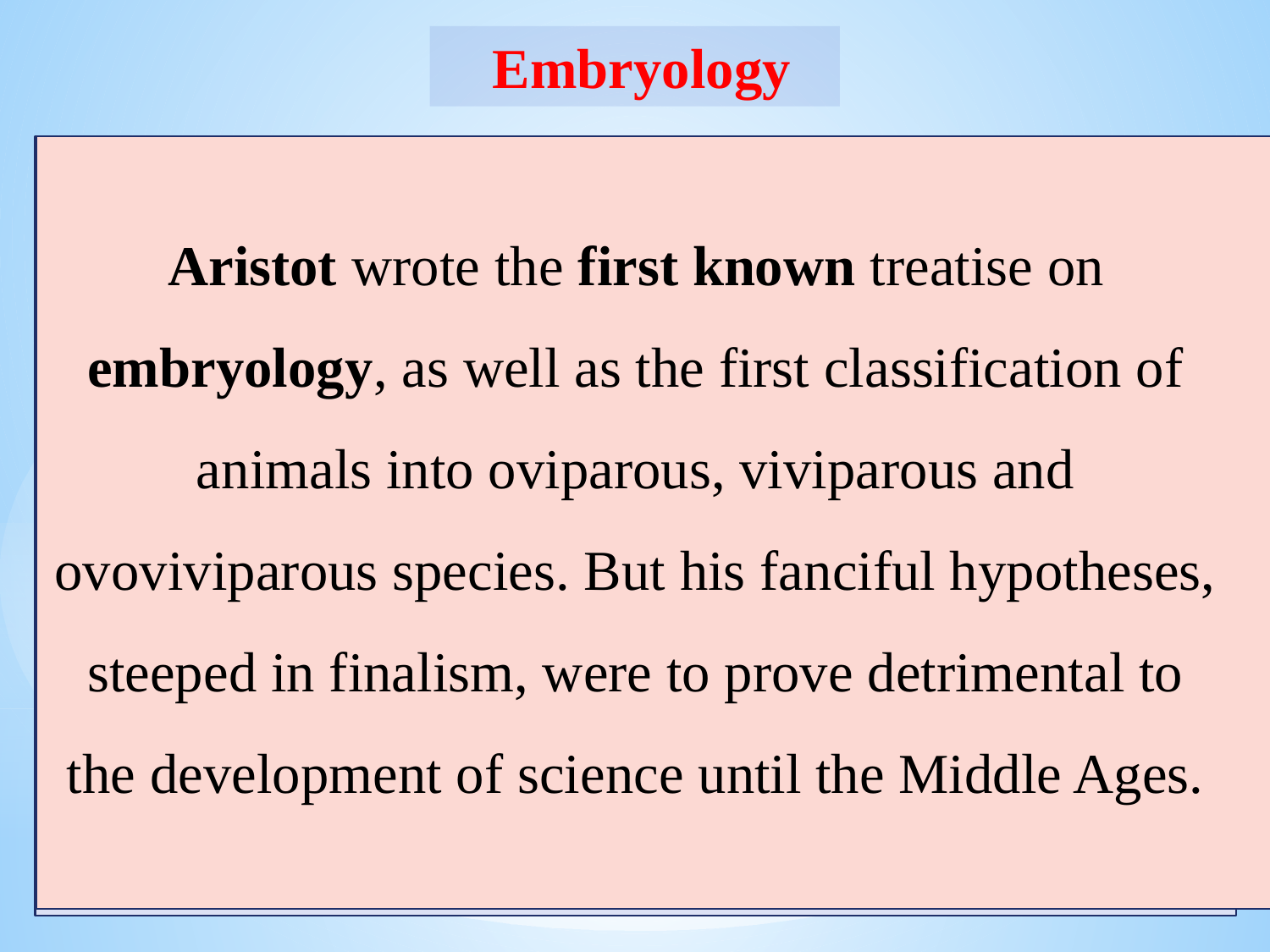

Embryology
The origins of embryology go back to Antiquity, when many physicians and philosophers were interested in the evolution of the embryo. Their technical resources were limited to observing the eggs of various animals, especially the chicken. Speculation and hypothesis replaced the inadequacy of techniques. The most varied and erroneous doctrines were put forward in an attempt to explain the formation of organisms.

Aristot wrote the first known treatise on embryology, as well as the first classification of animals into oviparous, viviparous and ovoviviparous species. But his fanciful hypotheses, steeped in finalism, were to prove detrimental to the development of science until the Middle Ages.

 	Embryology is the science devoted to the study of embryonic development, i.e. the period of life between fertilization of the egg and birth or hatching. Describing and explaining embryo formation, and studying the mechanisms and causes of embryonic development.